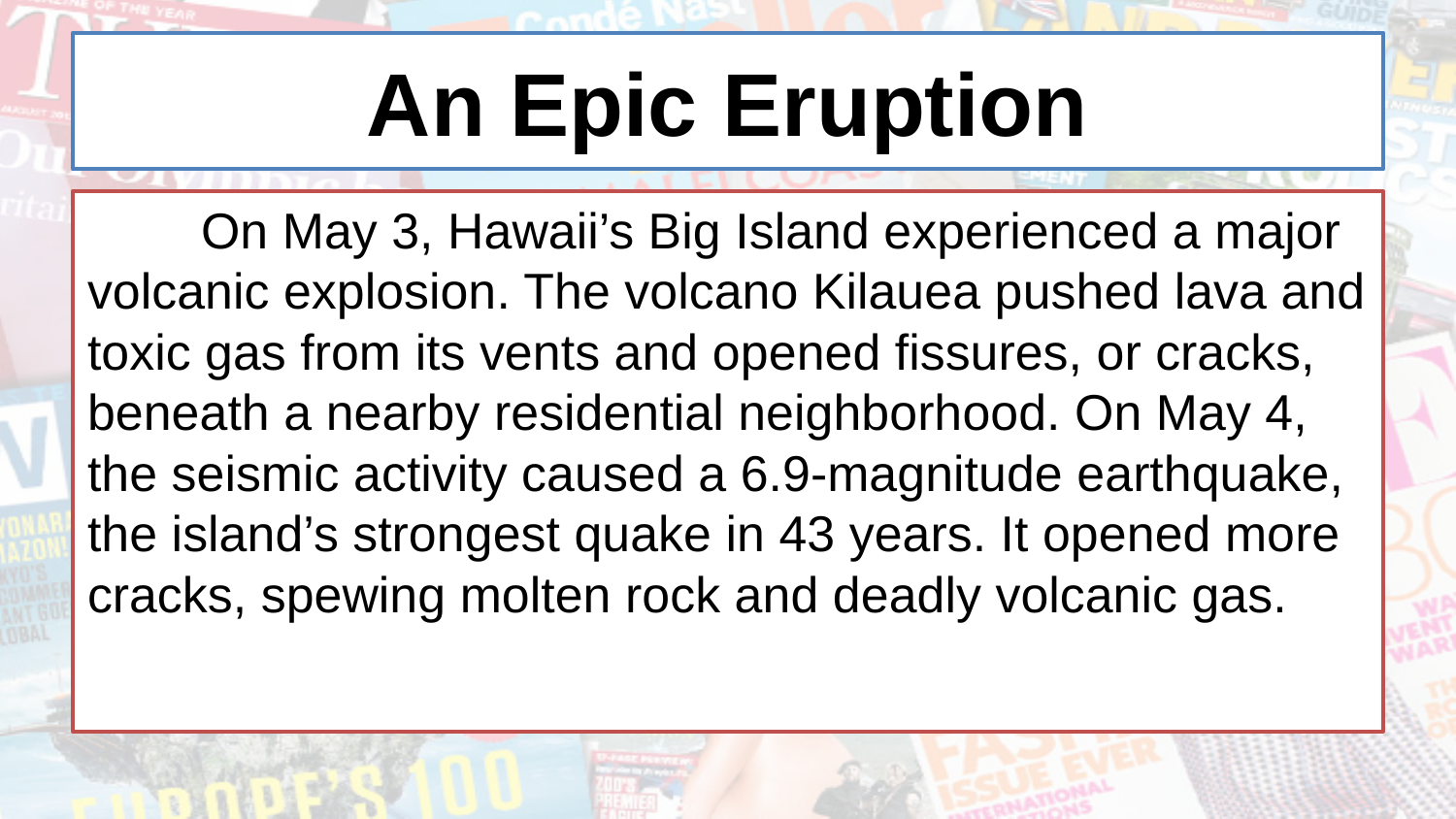

# An Epic Eruption
	On May 3, Hawaii’s Big Island experienced a major volcanic explosion. The volcano Kilauea pushed lava and toxic gas from its vents and opened fissures, or cracks, beneath a nearby residential neighborhood. On May 4, the seismic activity caused a 6.9-magnitude earthquake, the island’s strongest quake in 43 years. It opened more cracks, spewing molten rock and deadly volcanic gas.